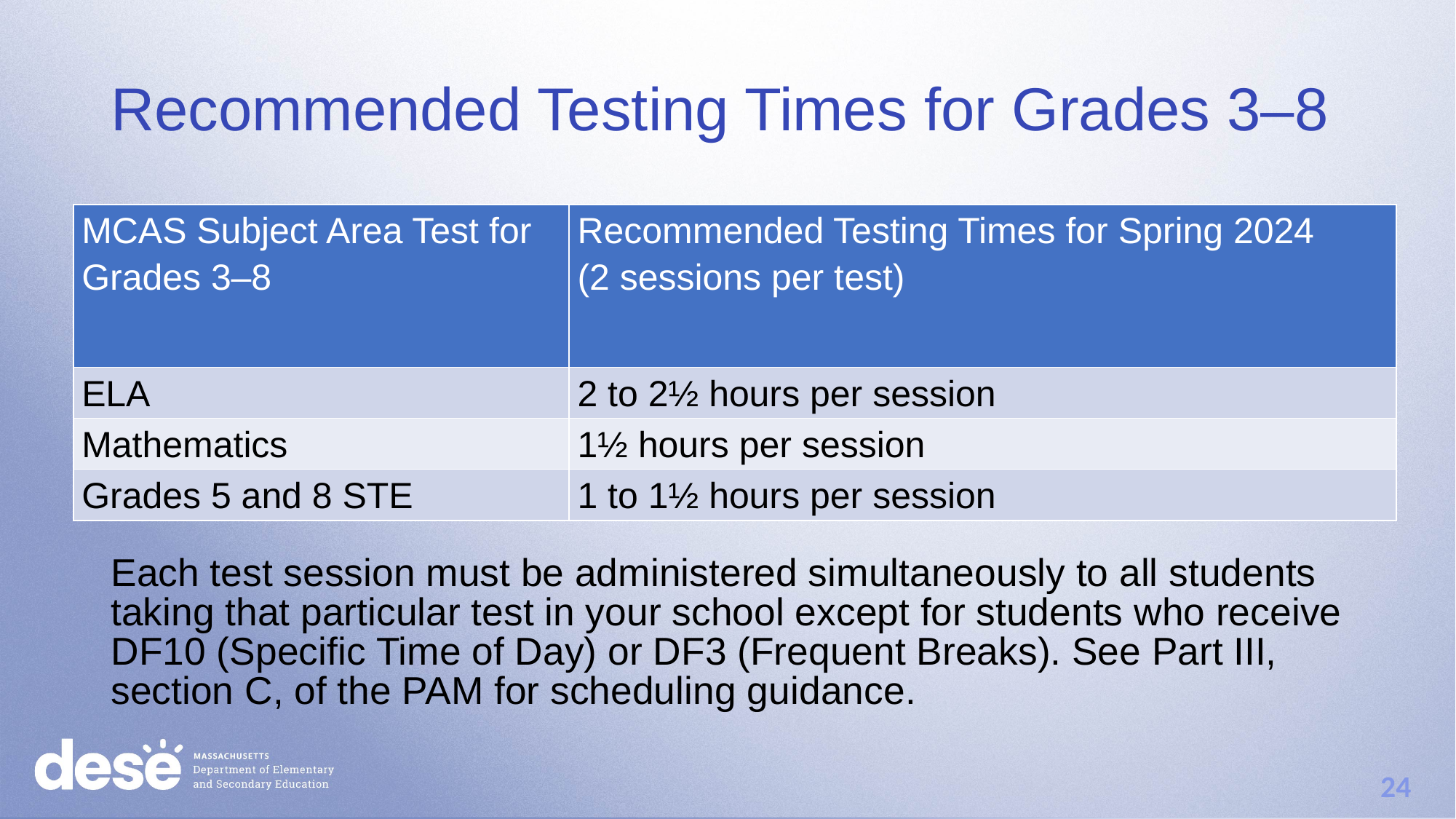

# Recommended Testing Times for Grades 3–8
| MCAS Subject Area Test for Grades 3–8 | Recommended Testing Times for Spring 2024 (2 sessions per test) |
| --- | --- |
| ELA | 2 to 2½ hours per session |
| Mathematics | 1½ hours per session |
| Grades 5 and 8 STE | 1 to 1½ hours per session |
Each test session must be administered simultaneously to all students taking that particular test in your school except for students who receive DF10 (Specific Time of Day) or DF3 (Frequent Breaks). See Part III, section C, of the PAM for scheduling guidance.